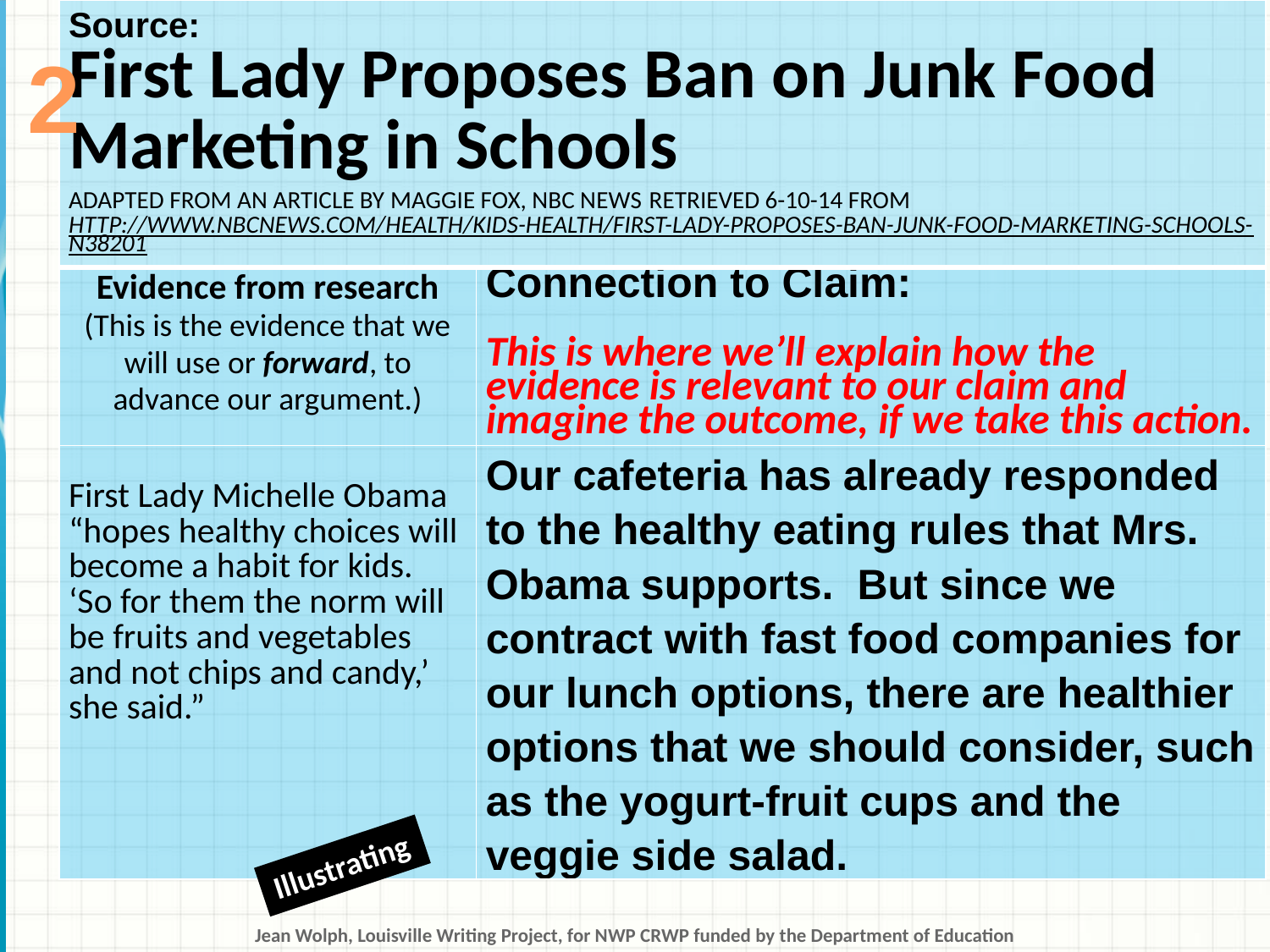

| Source: First Lady Proposes Ban on Junk Food Marketing in Schools adapted from an article BY MAGGIE FOX, nbc nEWS RETRIEVED 6-10-14 FROM http://www.nbcnews.com/health/kids-health/first-lady-proposes-ban-junk-food-marketing-schools-n38201 |  |
| --- | --- |
| Evidence from research (This is the evidence that we will use or forward, to advance our argument.) | Connection to Claim: This is where we’ll explain how the evidence is relevant to our claim and imagine the outcome, if we take this action. |
| First Lady Michelle Obama “hopes healthy choices will become a habit for kids. ‘So for them the norm will be fruits and vegetables and not chips and candy,’ she said.” | Our cafeteria has already responded to the healthy eating rules that Mrs. Obama supports. But since we contract with fast food companies for our lunch options, there are healthier options that we should consider, such as the yogurt-fruit cups and the veggie side salad. |
2
Illustrating
Jean Wolph, Louisville Writing Project, for NWP CRWP funded by the Department of Education